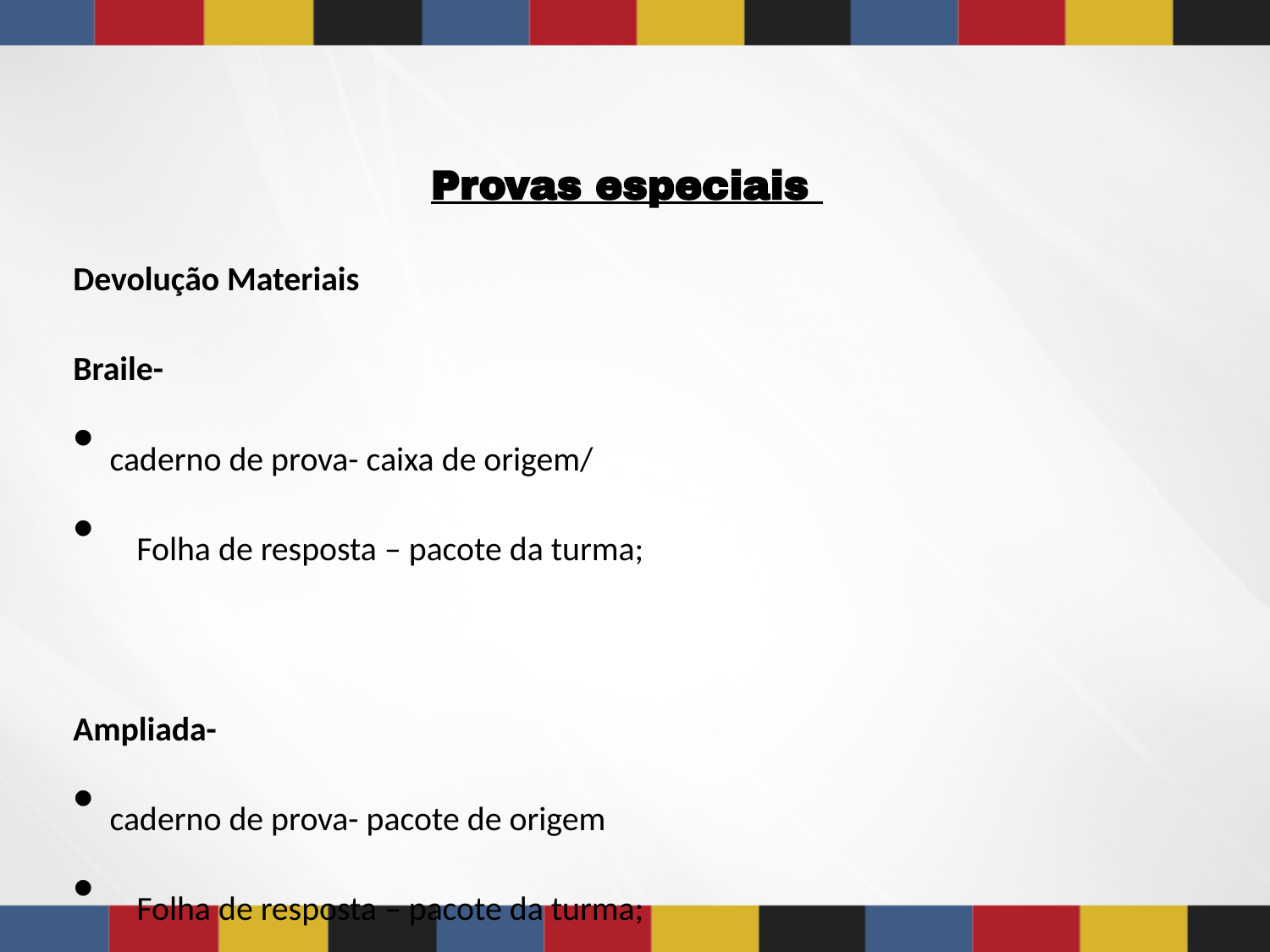

Provas especiais
Devolução Materiais
Braile-
caderno de prova- caixa de origem/
Folha de resposta – pacote da turma;

Ampliada-
caderno de prova- pacote de origem
Folha de resposta – pacote da turma;